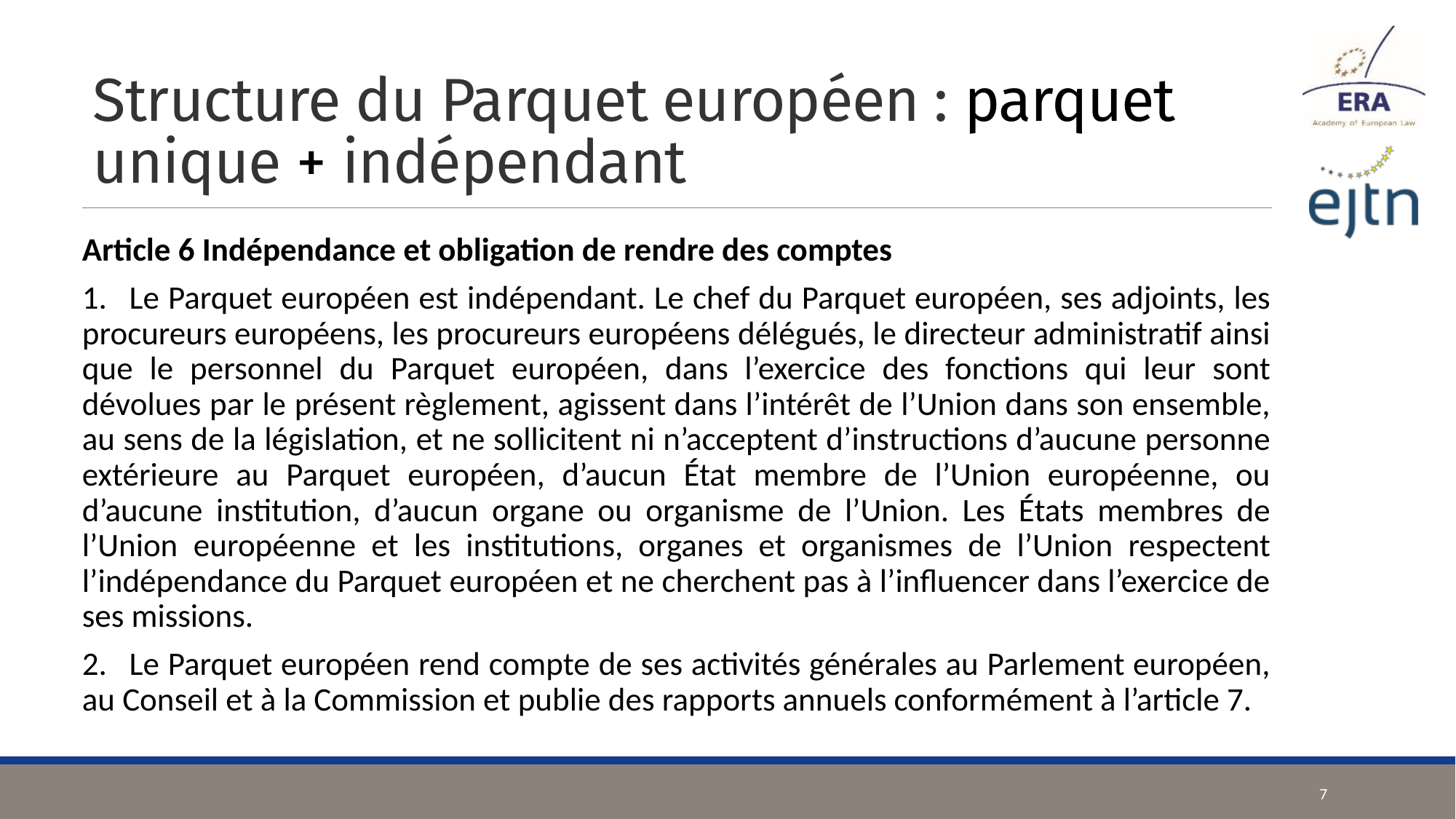

# Structure du Parquet européen : parquet unique + indépendant
Article 6 Indépendance et obligation de rendre des comptes
1.   Le Parquet européen est indépendant. Le chef du Parquet européen, ses adjoints, les procureurs européens, les procureurs européens délégués, le directeur administratif ainsi que le personnel du Parquet européen, dans l’exercice des fonctions qui leur sont dévolues par le présent règlement, agissent dans l’intérêt de l’Union dans son ensemble, au sens de la législation, et ne sollicitent ni n’acceptent d’instructions d’aucune personne extérieure au Parquet européen, d’aucun État membre de l’Union européenne, ou d’aucune institution, d’aucun organe ou organisme de l’Union. Les États membres de l’Union européenne et les institutions, organes et organismes de l’Union respectent l’indépendance du Parquet européen et ne cherchent pas à l’influencer dans l’exercice de ses missions.
2.   Le Parquet européen rend compte de ses activités générales au Parlement européen, au Conseil et à la Commission et publie des rapports annuels conformément à l’article 7.

7